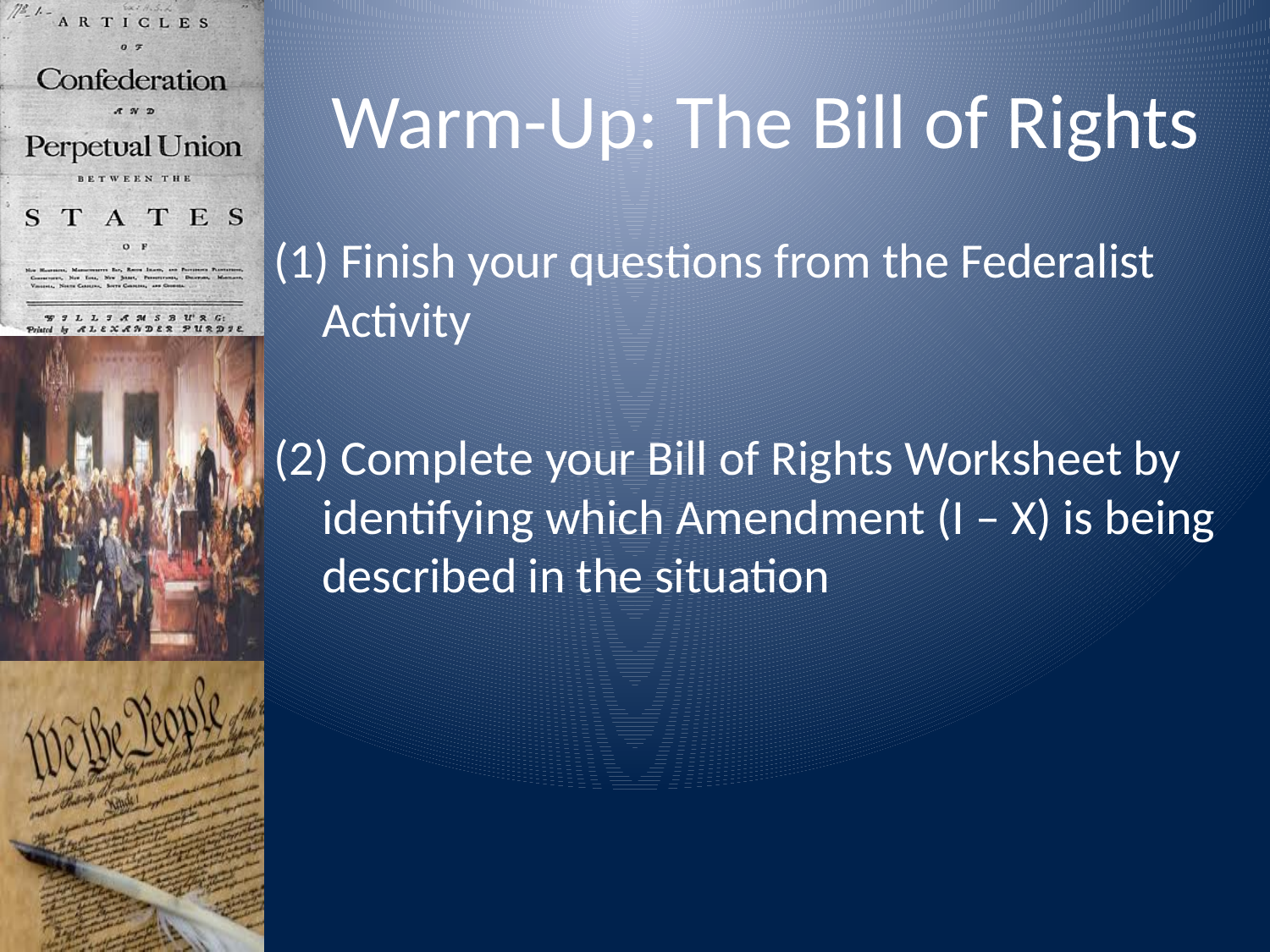

# Warm-Up: The Bill of Rights
(1) Finish your questions from the Federalist Activity

(2) Complete your Bill of Rights Worksheet by identifying which Amendment (I – X) is being described in the situation